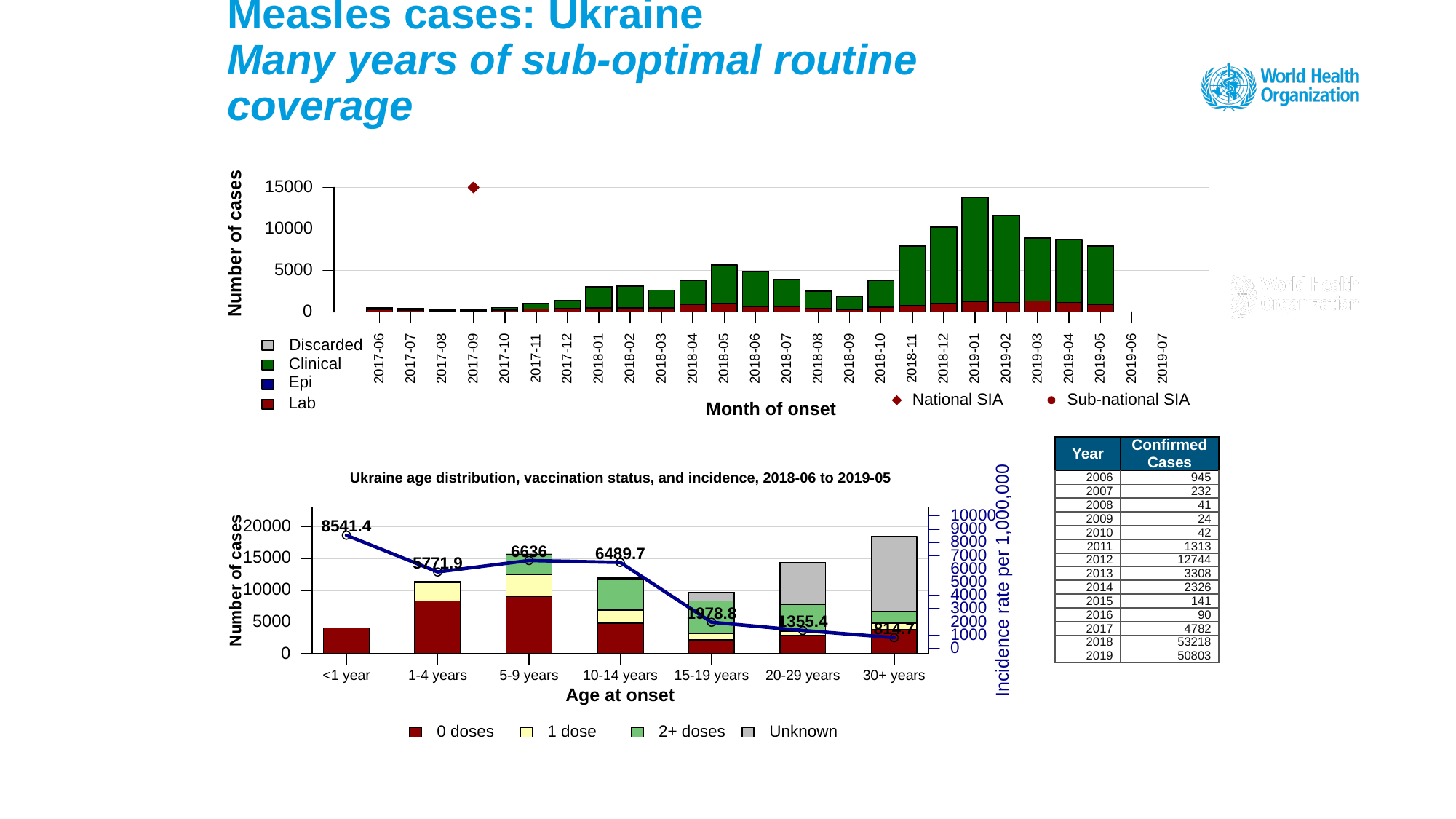

# Measles cases: Ukraine Many years of sub-optimal routine coverage

15000

10000

Number of cases

5000

0

Discarded

2017-06
2017-07
2017-08
2017-09
2017-10
2017-11
2017-12
2018-01
2018-02
2018-03
2018-04
2018-05
2018-06
2018-07
2018-08
2018-09
2018-10
2018-11
2018-12
2019-01
2019-02
2019-03
2019-04
2019-05
2019-06
2019-07
Clinical

Epi

National SIA
Sub-national SIA

Lab

Month of onset
| Year | Confirmed Cases |
| --- | --- |
| 2006 | 945 |
| 2007 | 232 |
| 2008 | 41 |
| 2009 | 24 |
| 2010 | 42 |
| 2011 | 1313 |
| 2012 | 12744 |
| 2013 | 3308 |
| 2014 | 2326 |
| 2015 | 141 |
| 2016 | 90 |
| 2017 | 4782 |
| 2018 | 53218 |
| 2019 | 50803 |

Ukraine age distribution, vaccination status, and incidence, 2018-06 to 2019-05

10000

20000
8541.4
9000

8000

6636
6489.7
7000
15000

5771.9

6000

Incidence rate per 1,000,000

Number of cases
5000

10000
4000

3000

1978.8

2000
5000
1355.4

814.7

1000

0
0

<1 year
1-4 years
5-9 years
10-14 years
15-19 years
20-29 years
30+ years
Age at onset

0 doses
1 dose
2+ doses
Unknown